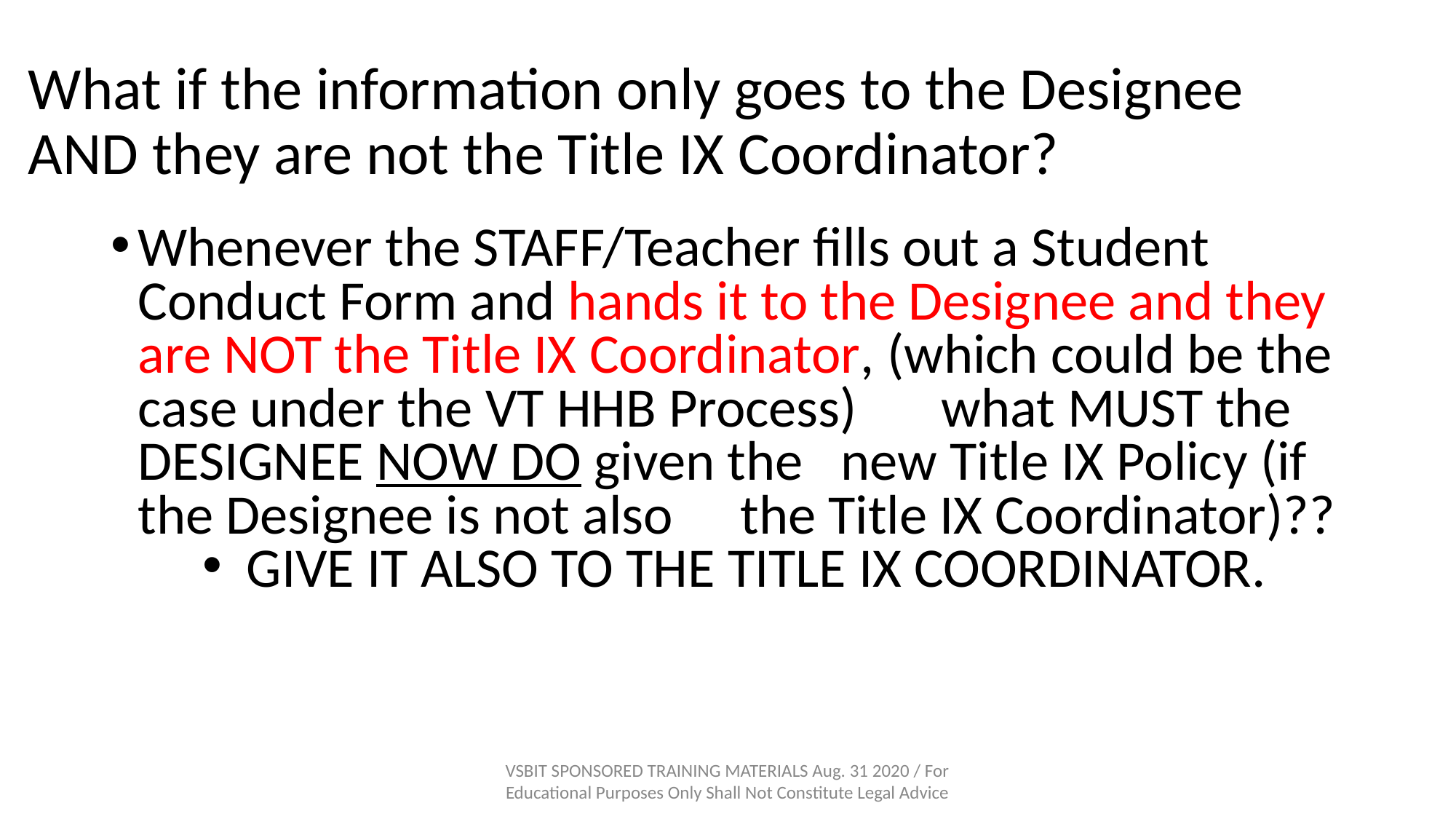

# What if the information only goes to the Designee AND they are not the Title IX Coordinator?
Whenever the STAFF/Teacher fills out a Student Conduct Form and hands it to the Designee and they are NOT the Title IX Coordinator, (which could be the case under the VT HHB Process) 	what MUST the DESIGNEE NOW DO given the 	new Title IX Policy (if the Designee is not also 	the Title IX Coordinator)??
GIVE IT ALSO TO THE TITLE IX COORDINATOR.

VSBIT SPONSORED TRAINING MATERIALS Aug. 31 2020 / For Educational Purposes Only Shall Not Constitute Legal Advice